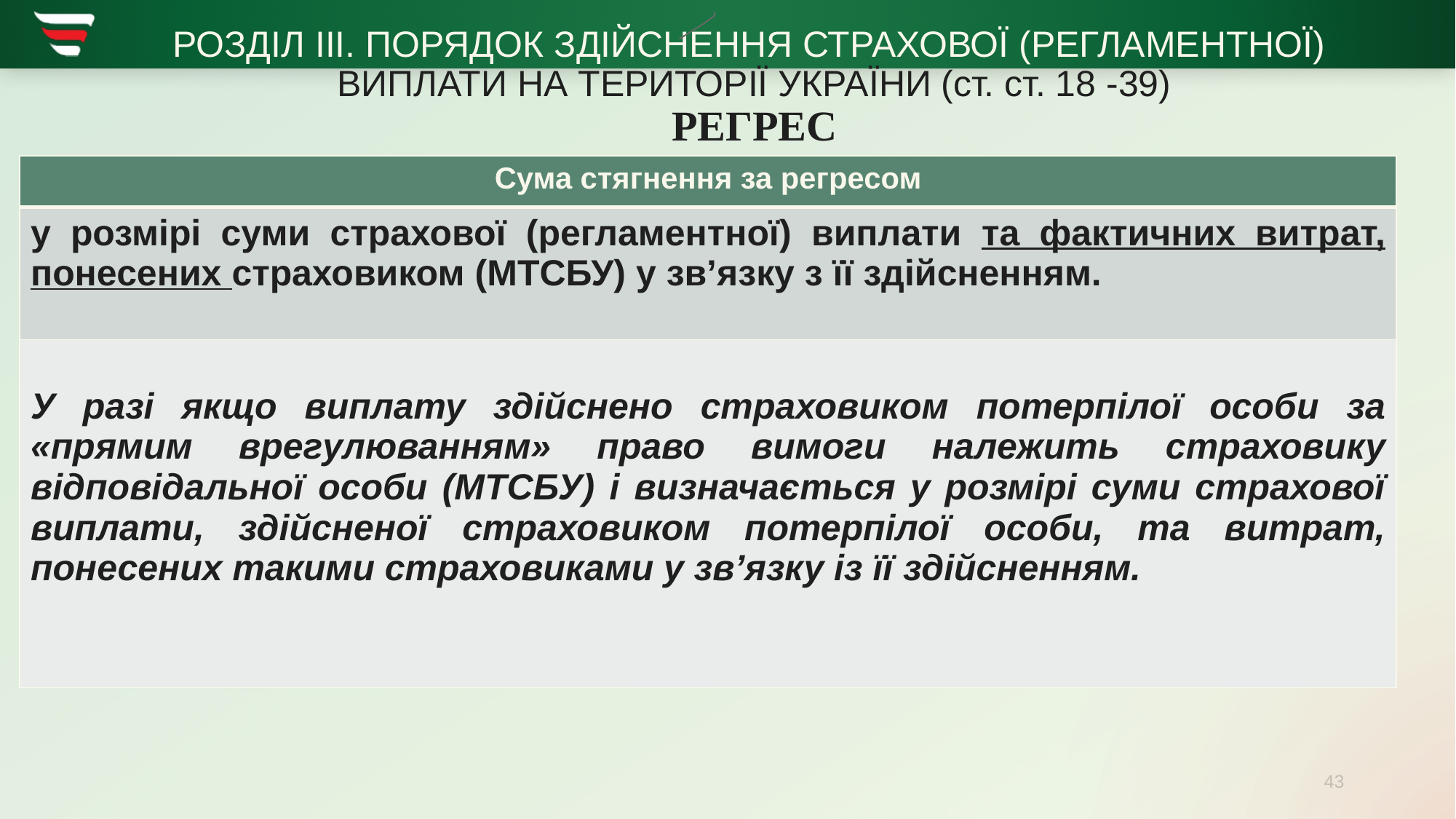

# РОЗДІЛ ІІІ. ПОРЯДОК ЗДІЙСНЕННЯ СТРАХОВОЇ (РЕГЛАМЕНТНОЇ) ВИПЛАТИ НА ТЕРИТОРІЇ УКРАЇНИ (ст. ст. 18 -39) РЕГРЕС
| Сума стягнення за регресом |
| --- |
| у розмірі суми страхової (регламентної) виплати та фактичних витрат, понесених страховиком (МТСБУ) у зв’язку з її здійсненням. |
| У разі якщо виплату здійснено страховиком потерпілої особи за «прямим врегулюванням» право вимоги належить страховику відповідальної особи (МТСБУ) і визначається у розмірі суми страхової виплати, здійсненої страховиком потерпілої особи, та витрат, понесених такими страховиками у зв’язку із її здійсненням. |
43